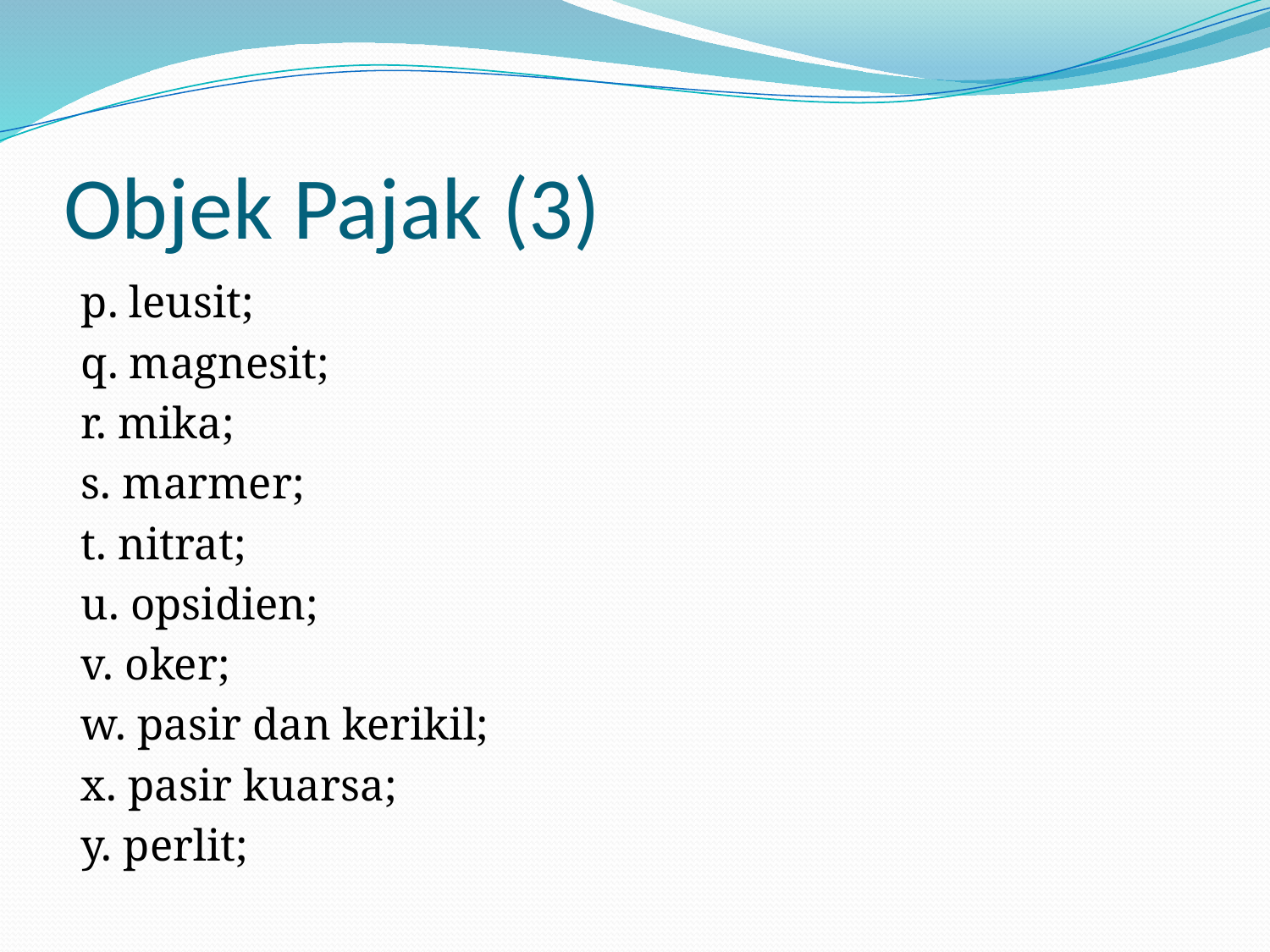

# Objek Pajak (3)
p. leusit;
q. magnesit;
r. mika;
s. marmer;
t. nitrat;
u. opsidien;
v. oker;
w. pasir dan kerikil;
x. pasir kuarsa;
y. perlit;